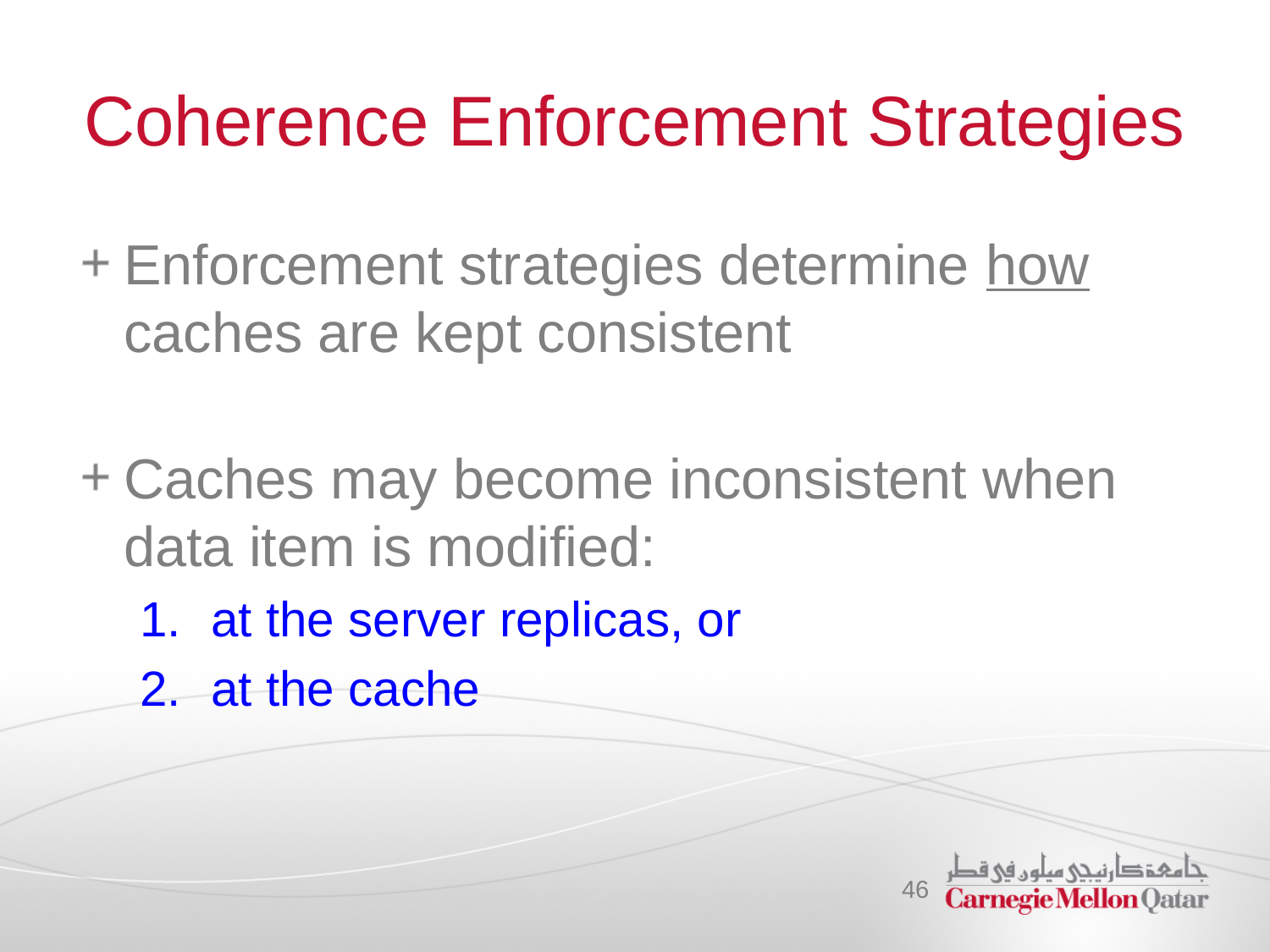

# Coherence Enforcement Strategies
Enforcement strategies determine how caches are kept consistent

Caches may become inconsistent when data item is modified:
at the server replicas, or
at the cache
46